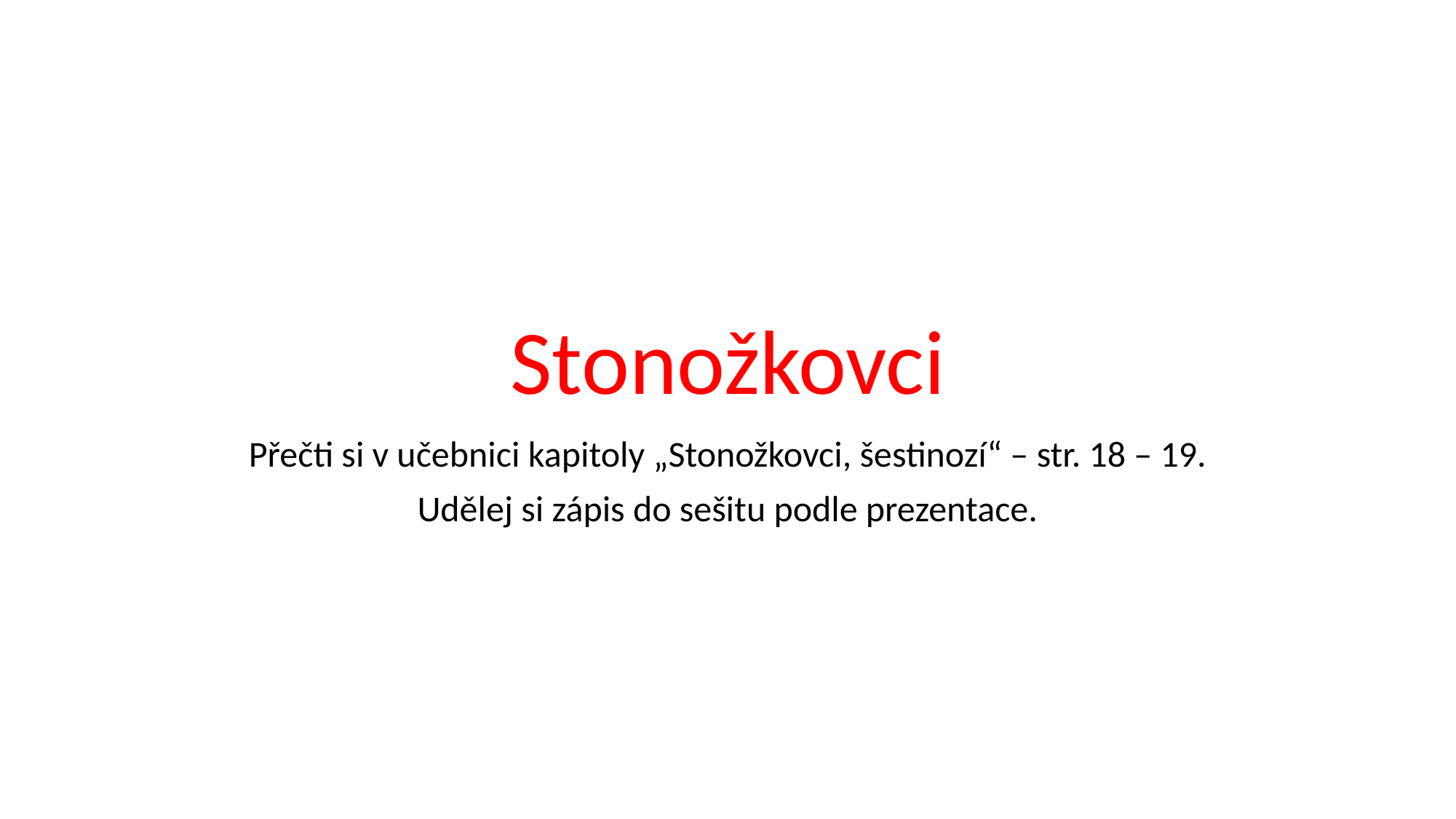

# Stonožkovci
Přečti si v učebnici kapitoly „Stonožkovci, šestinozí“ – str. 18 – 19.
Udělej si zápis do sešitu podle prezentace.